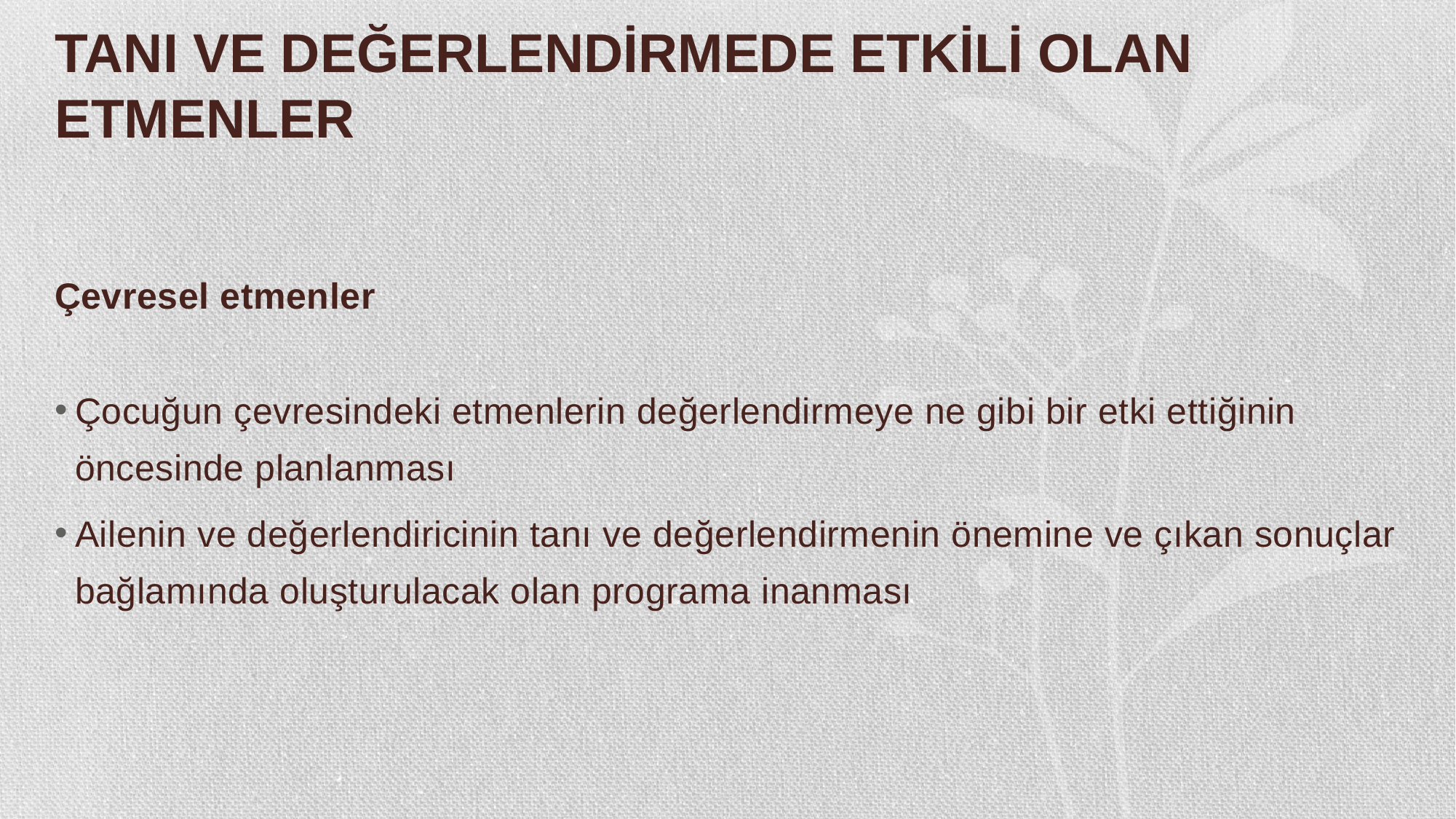

# TANI VE DEĞERLENDİRMEDE ETKİLİ OLAN ETMENLER
Çevresel etmenler

Çocuğun çevresindeki etmenlerin değerlendirmeye ne gibi bir etki ettiğinin öncesinde planlanması
Ailenin ve değerlendiricinin tanı ve değerlendirmenin önemine ve çıkan sonuçlar bağlamında oluşturulacak olan programa inanması